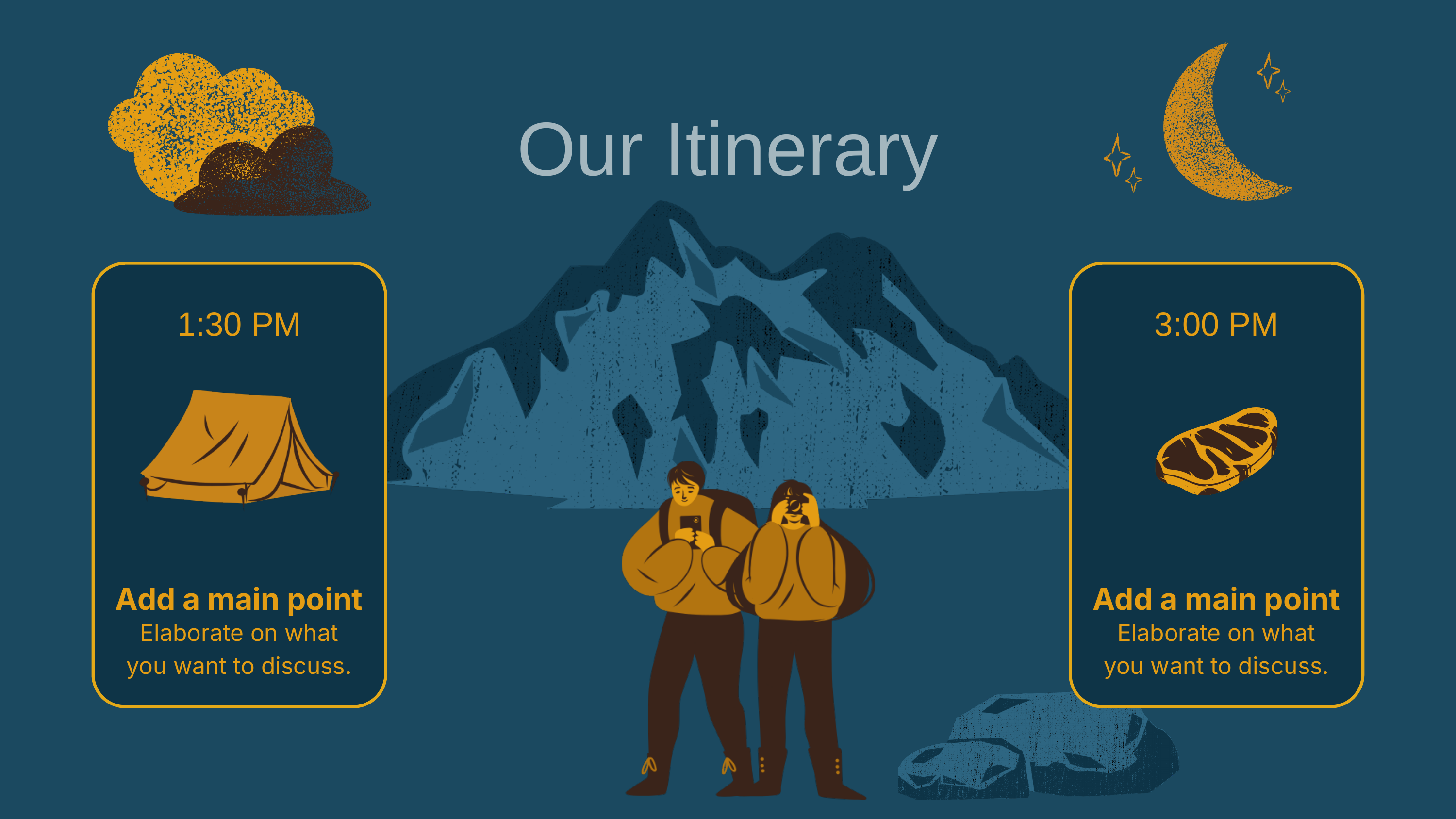

Our Itinerary

1:30 PM
3:00 PM

Add a main point
Add a main point
Elaborate on what
you want to discuss.
Elaborate on what
you want to discuss.